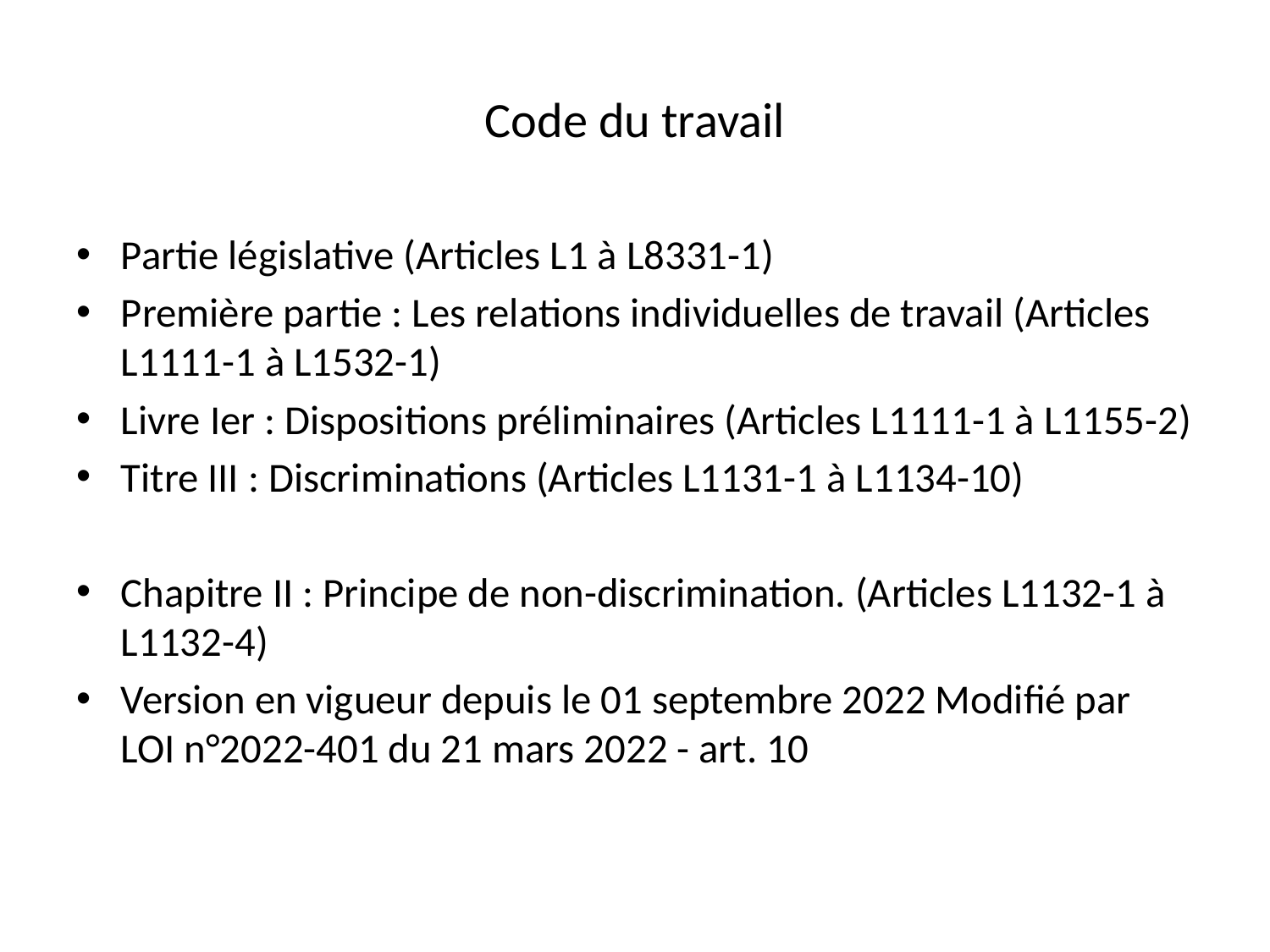

# Code du travail
Partie législative (Articles L1 à L8331-1)
Première partie : Les relations individuelles de travail (Articles L1111-1 à L1532-1)
Livre Ier : Dispositions préliminaires (Articles L1111-1 à L1155-2)
Titre III : Discriminations (Articles L1131-1 à L1134-10)

Chapitre II : Principe de non-discrimination. (Articles L1132-1 à L1132-4)
Version en vigueur depuis le 01 septembre 2022 Modifié par LOI n°2022-401 du 21 mars 2022 - art. 10